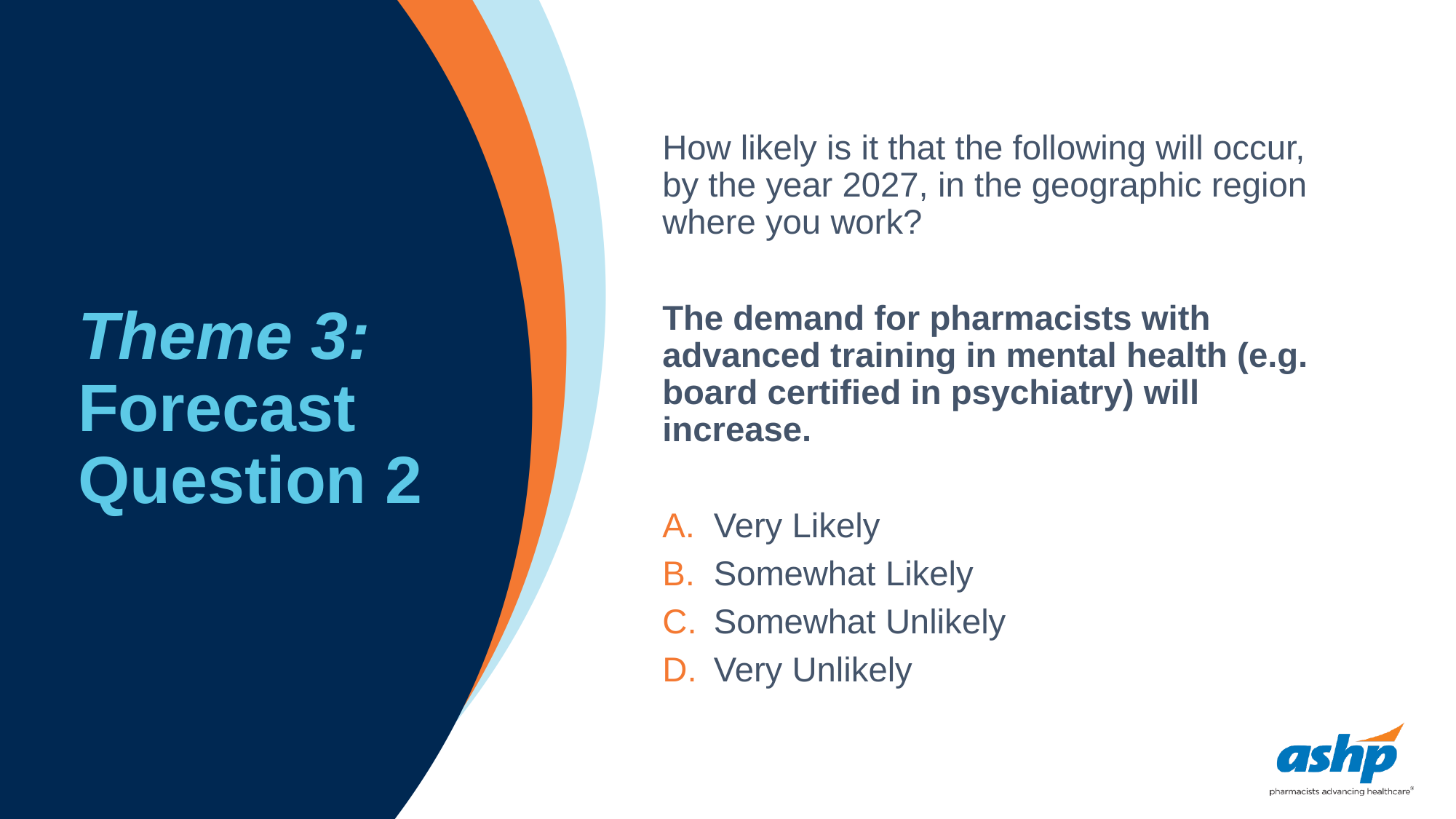

# Theme 3: Forecast Question 2
How likely is it that the following will occur, by the year 2027, in the geographic region where you work?

The demand for pharmacists with advanced training in mental health (e.g. board certified in psychiatry) will increase.

Very Likely
Somewhat Likely
Somewhat Unlikely
Very Unlikely